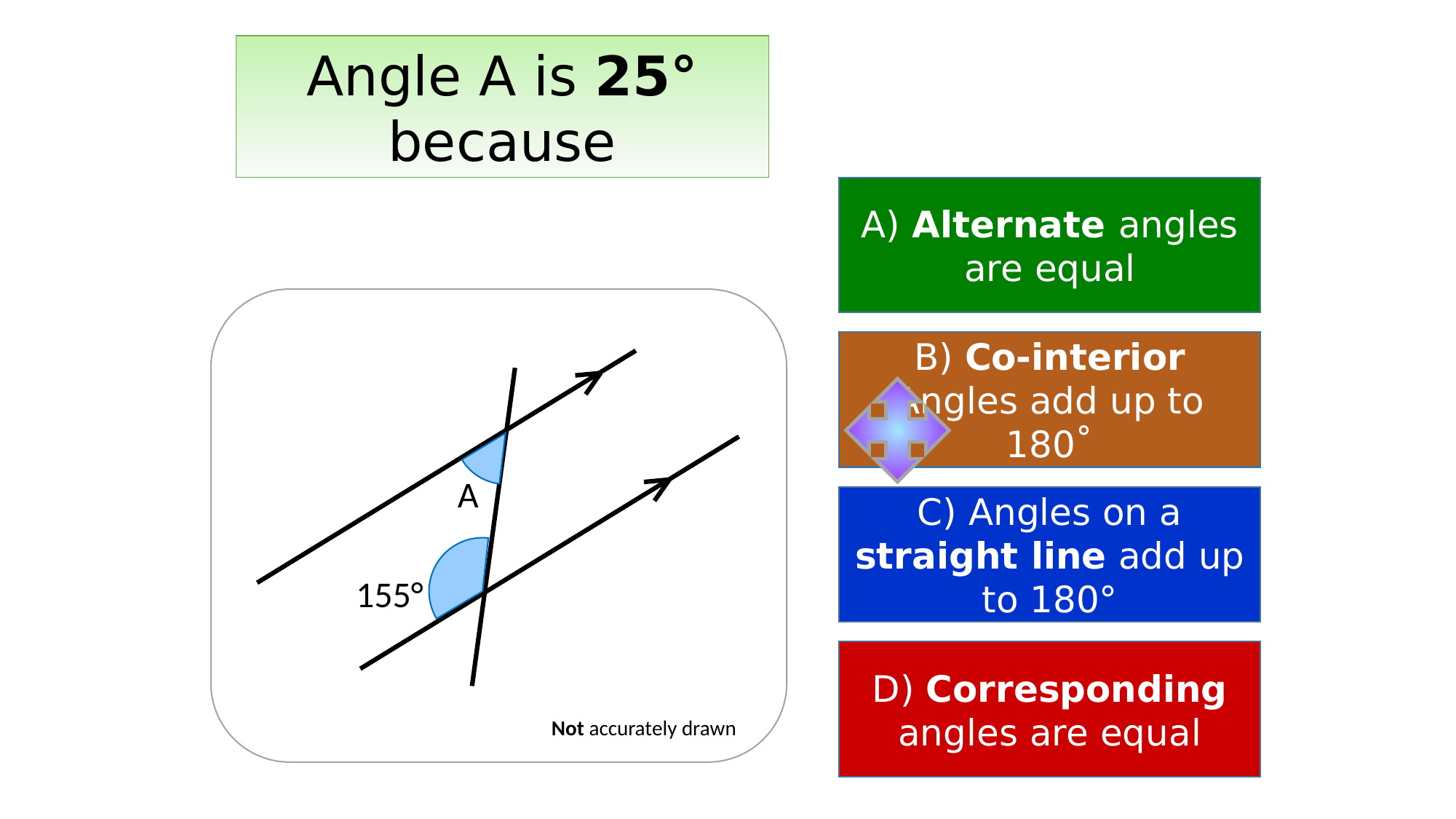

Angle A is 25° because
A) Alternate angles are equal

B) Co-interior Angles add up to 180˚

A
C) Angles on a straight line add up to 180°

155°
D) Corresponding angles are equal
Not accurately drawn